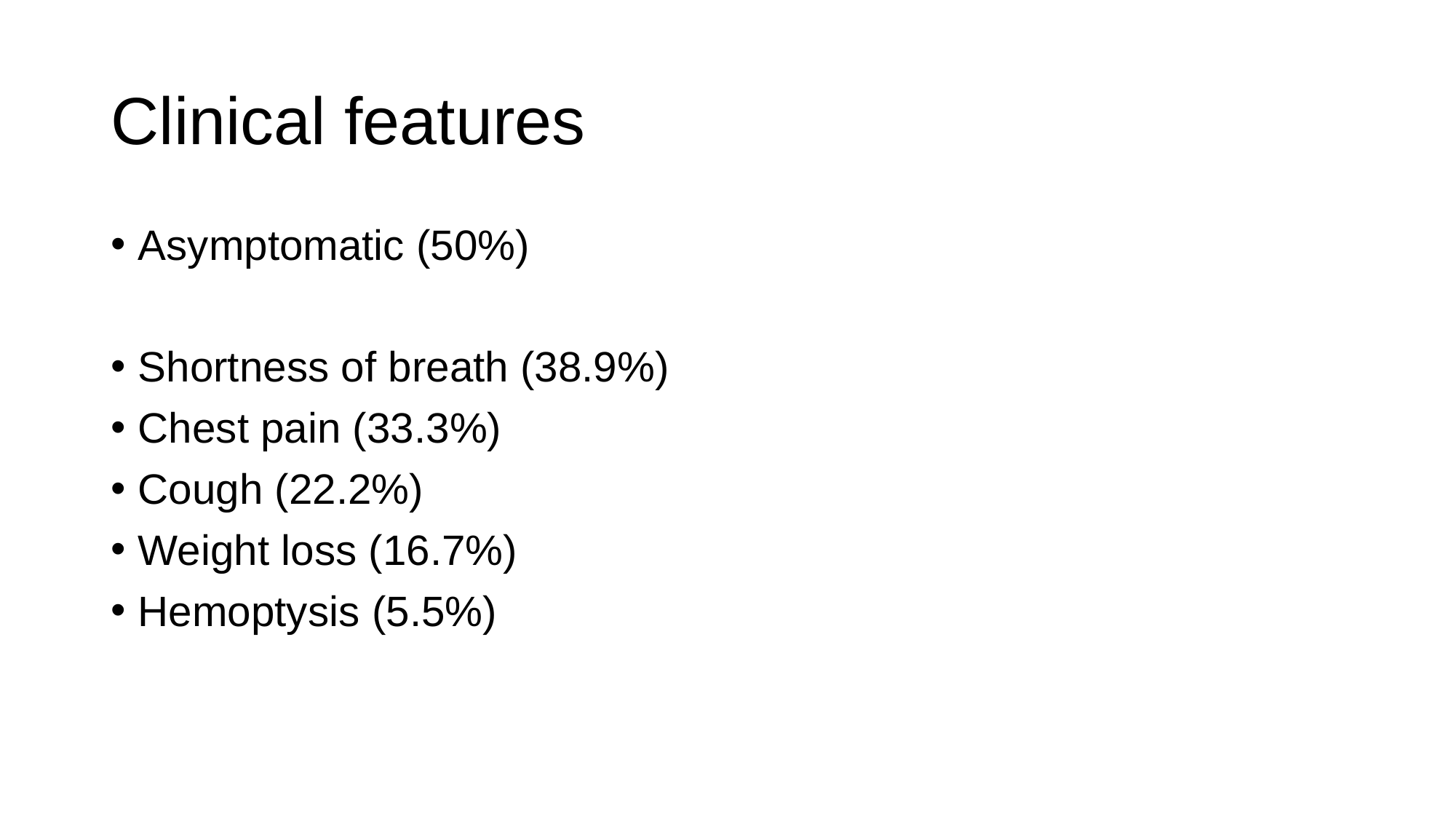

# Clinical features
Asymptomatic (50%)

Shortness of breath (38.9%)
Chest pain (33.3%)
Cough (22.2%)
Weight loss (16.7%)
Hemoptysis (5.5%)